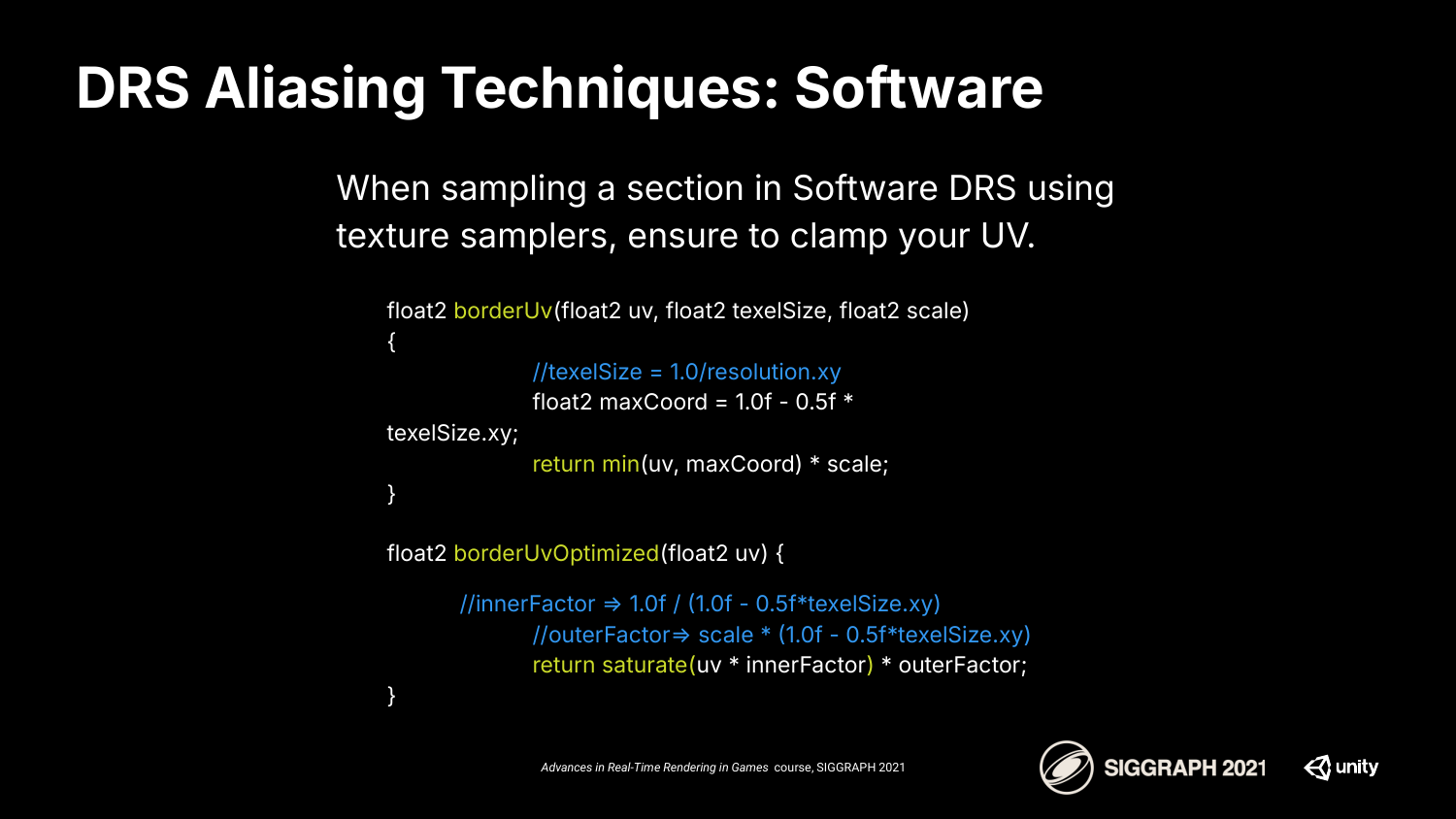

# DRS Aliasing Techniques: Software

When sampling a section in Software DRS using texture samplers, ensure to clamp your UV.
float2 borderUv(float2 uv, float2 texelSize, float2 scale) {
 	//texelSize = 1.0/resolution.xy
	float2 maxCoord = 1.0f - 0.5f * texelSize.xy;
	return min(uv, maxCoord) * scale;
}
float2 borderUvOptimized(float2 uv) {
//innerFactor => 1.0f / (1.0f - 0.5f*texelSize.xy)
	//outerFactor=> scale * (1.0f - 0.5f*texelSize.xy)
	return saturate(uv * innerFactor) * outerFactor;
}
Advances in Real-Time Rendering in Games  course, SIGGRAPH 2021